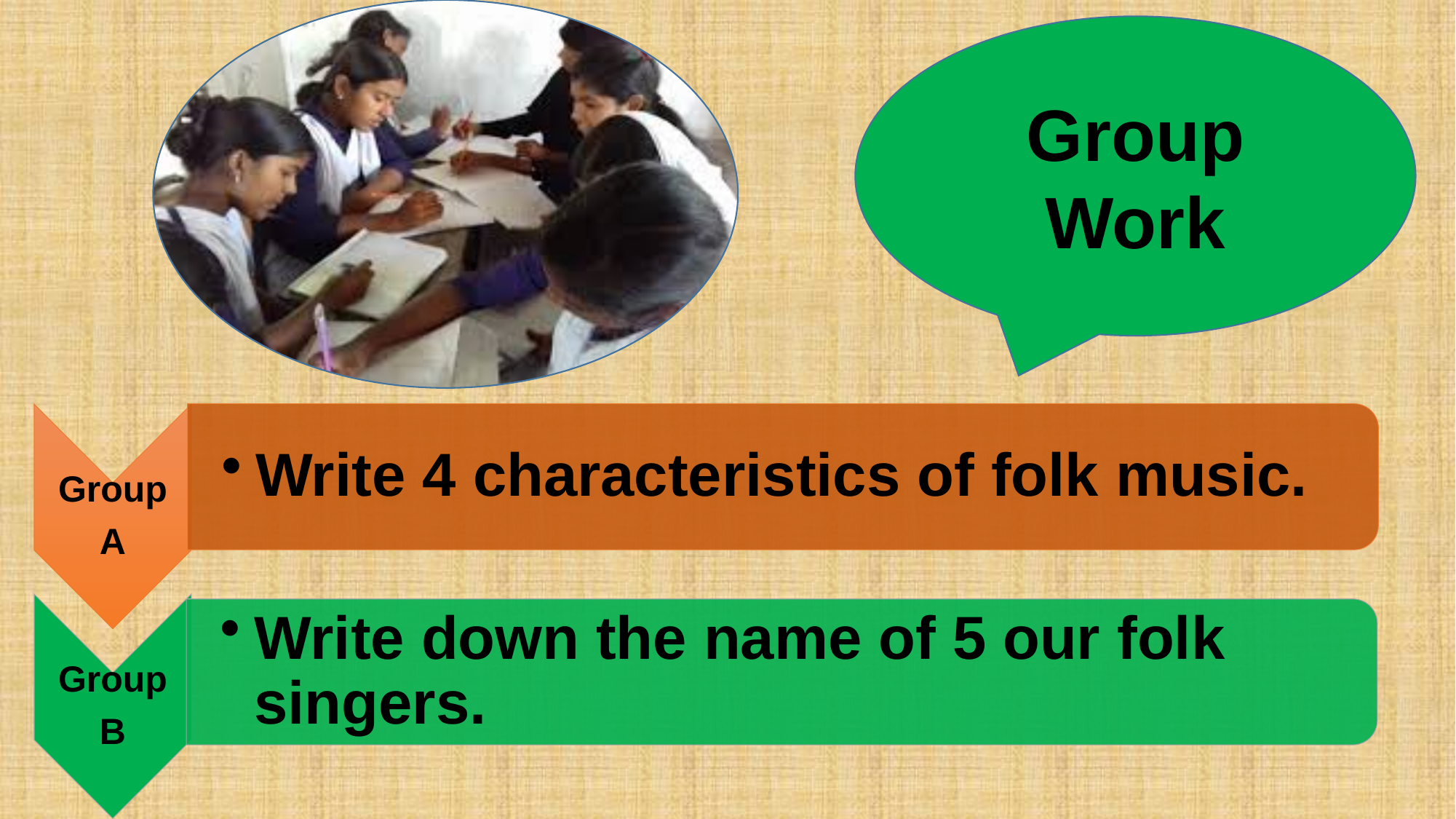

Group Work
Group
A
Write 4 characteristics of folk music.
Group
B
Write down the name of 5 our folk singers.